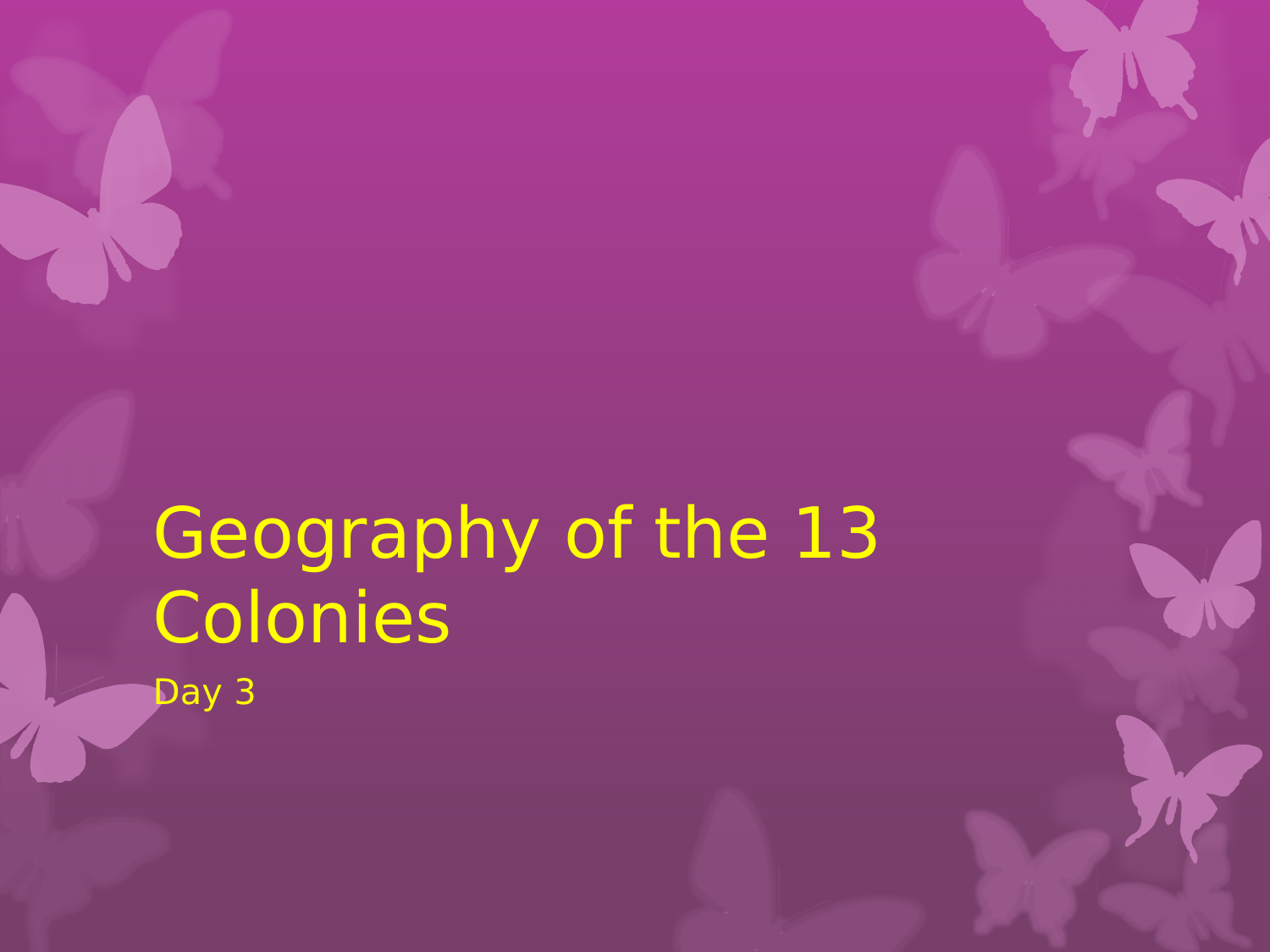

# Geography of the 13 Colonies
Day 3